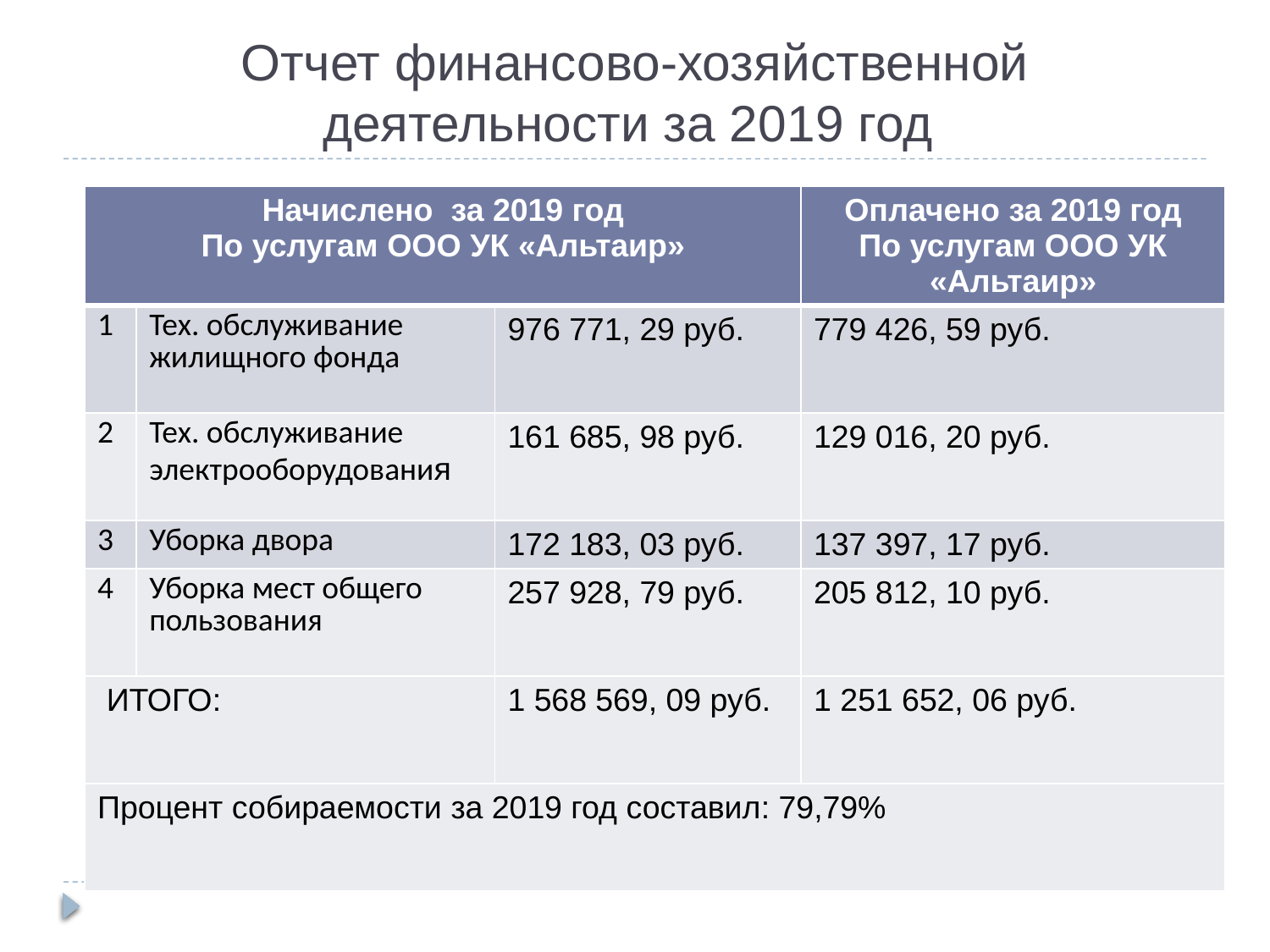

# Отчет финансово-хозяйственной деятельности за 2019 год
| Начислено за 2019 год По услугам ООО УК «Альтаир» |  |  | Оплачено за 2019 год По услугам ООО УК «Альтаир» |
| --- | --- | --- | --- |
| 1 | Тех. обслуживание жилищного фонда | 976 771, 29 руб. | 779 426, 59 руб. |
| 2 | Тех. обслуживание электрооборудования | 161 685, 98 руб. | 129 016, 20 руб. |
| 3 | Уборка двора | 172 183, 03 руб. | 137 397, 17 руб. |
| 4 | Уборка мест общего пользования | 257 928, 79 руб. | 205 812, 10 руб. |
| ИТОГО: |  | 1 568 569, 09 руб. | 1 251 652, 06 руб. |
| Процент собираемости за 2019 год составил: 79,79% |  |  |  |